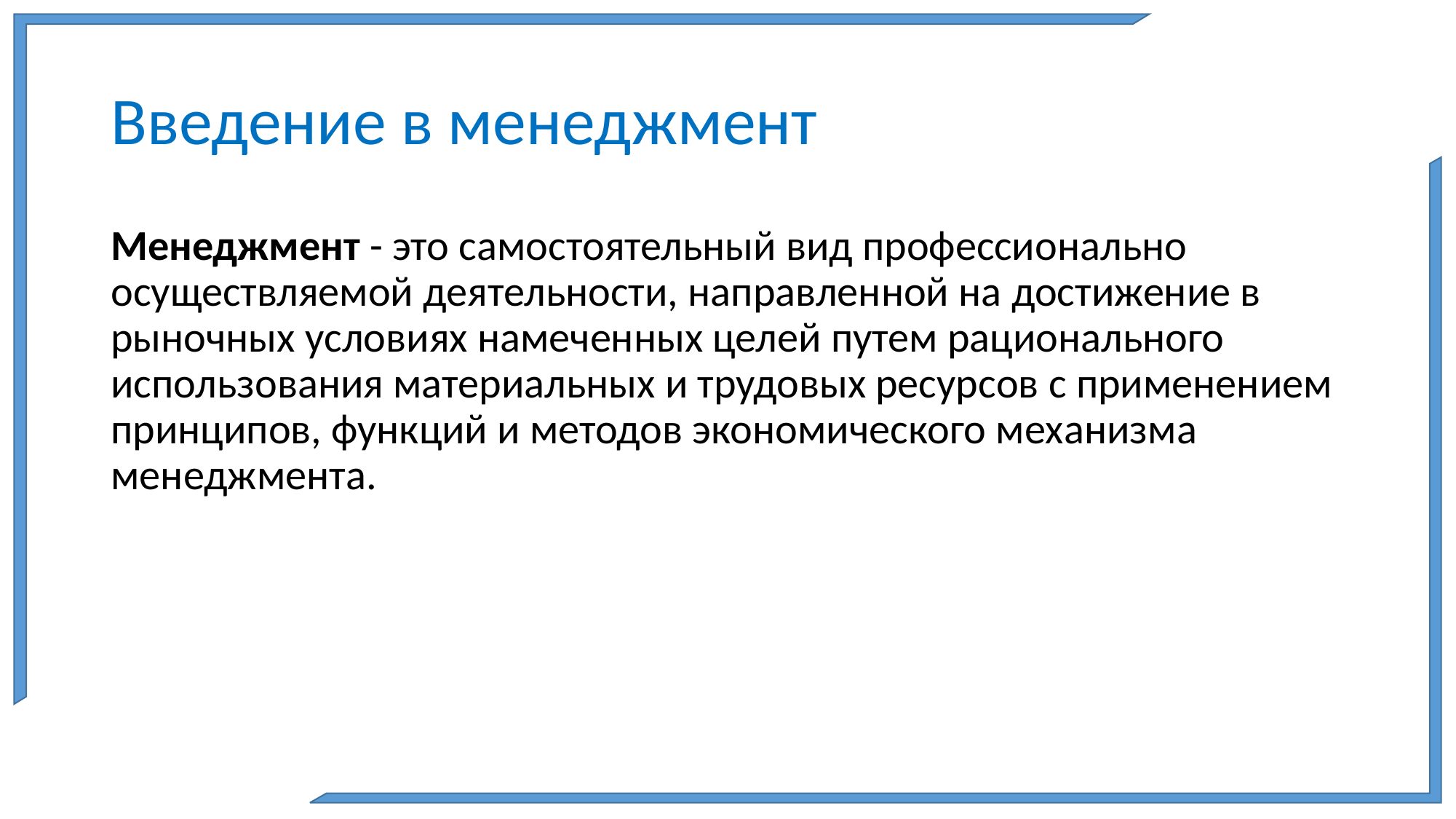

# Введение в менеджмент
Менеджмент - это самостоятельный вид профессионально осуществляемой деятельности, направленной на достижение в рыночных условиях намеченных целей путем рационального использования материальных и трудовых ресурсов с применением принципов, функций и методов экономического механизма менеджмента.